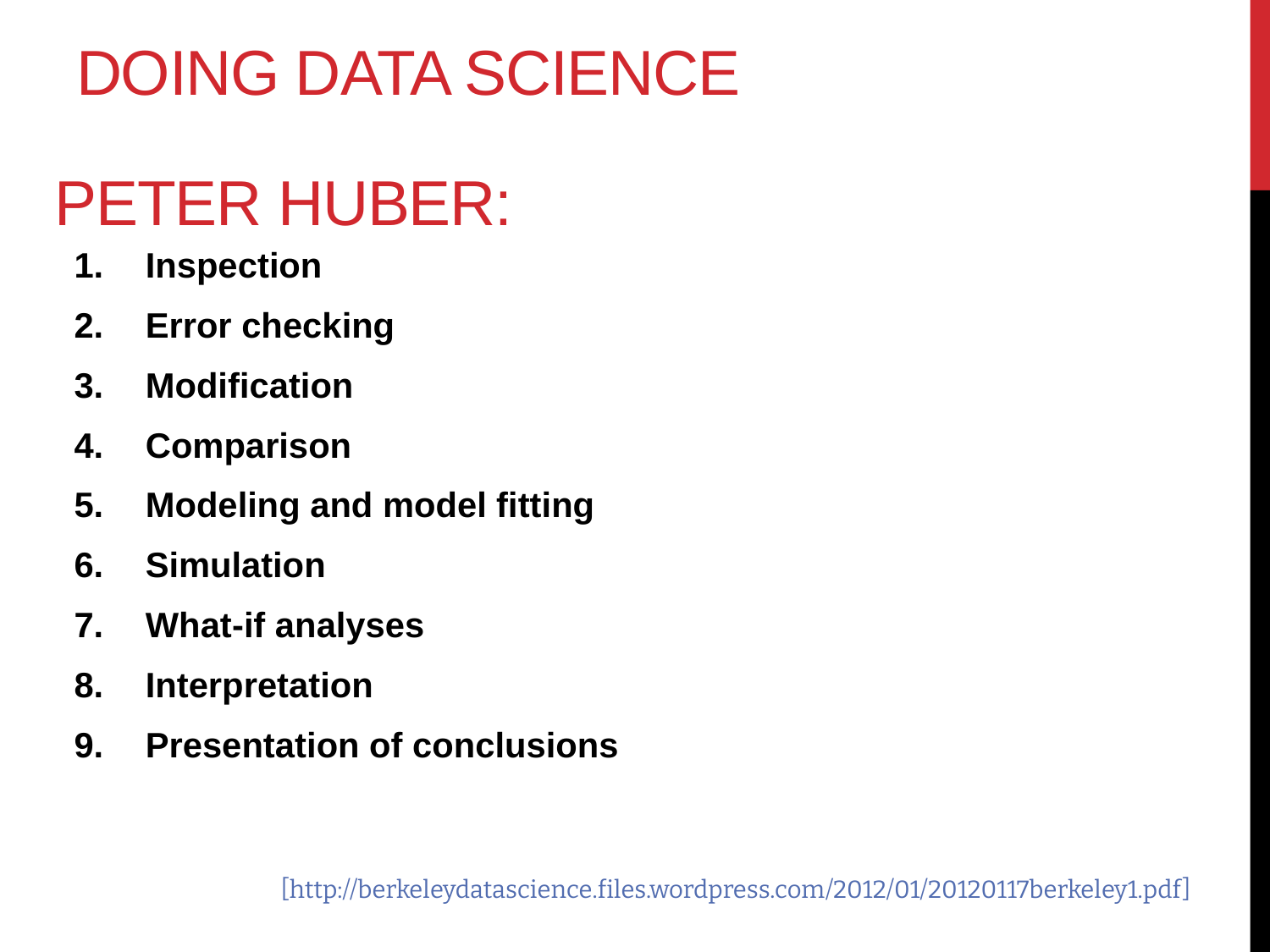

# Doing Data Science
Peter Huber:
Inspection
Error checking
Modiﬁcation
Comparison
Modeling and model ﬁtting
Simulation
What-if analyses
Interpretation
Presentation of conclusions
[http://berkeleydatascience.files.wordpress.com/2012/01/20120117berkeley1.pdf]